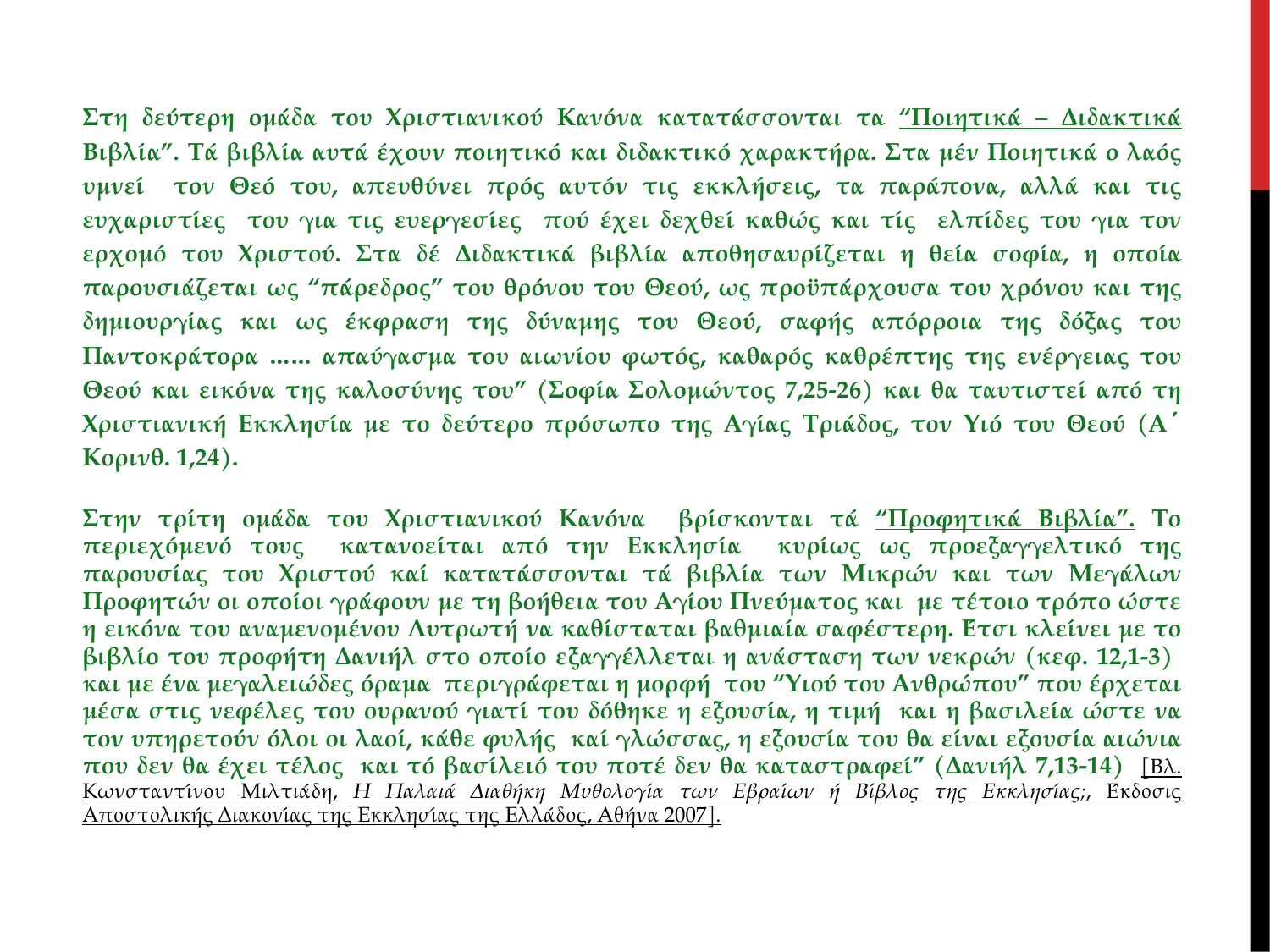

Στη δεύτερη ομάδα του Χριστιανικού Κανόνα κατατάσσονται τα “Ποιητικά – Διδακτικά Βιβλία”. Τά βιβλία αυτά έχουν ποιητικό και διδακτικό χαρακτήρα. Στα μέν Ποιητικά ο λαός υμνεί  τον Θεό του, απευθύνει πρός αυτόν τις εκκλήσεις, τα παράπονα, αλλά και τις ευχαριστίες  του για τις ευεργεσίες  πού έχει δεχθεί καθώς και τίς  ελπίδες του για τον ερχομό του Χριστού. Στα δέ Διδακτικά βιβλία αποθησαυρίζεται η θεία σοφία, η οποία παρουσιάζεται ως “πάρεδρος” του θρόνου του Θεού, ως προϋπάρχουσα του χρόνου και της δημιουργίας και ως έκφραση της δύναμης του Θεού, σαφής απόρροια της δόξας του Παντοκράτορα …… απαύγασμα του αιωνίου φωτός, καθαρός καθρέπτης της ενέργειας του Θεού και εικόνα της καλοσύνης του” (Σοφία Σολομώντος 7,25-26) και θα ταυτιστεί από τη Χριστιανική Εκκλησία με το δεύτερο πρόσωπο της Αγίας Τριάδος, τον Υιό του Θεού (Α΄ Κορινθ. 1,24).

Στην τρίτη ομάδα του Χριστιανικού Κανόνα  βρίσκονται τά “Προφητικά Βιβλία”. Το περιεχόμενό τους  κατανοείται από την Εκκλησία  κυρίως ως προεξαγγελτικό της παρουσίας του Χριστού καί κατατάσσονται τά βιβλία των Μικρών και των Μεγάλων Προφητών οι οποίοι γράφουν με τη βοήθεια του Αγίου Πνεύματος και  με τέτοιο τρόπο ώστε η εικόνα του αναμενομένου Λυτρωτή να καθίσταται βαθμιαία σαφέστερη. Έτσι κλείνει με το βιβλίο του προφήτη Δανιήλ στο οποίο εξαγγέλλεται η ανάσταση των νεκρών (κεφ. 12,1-3)  και με ένα μεγαλειώδες όραμα  περιγράφεται η μορφή  του “Υιού του Ανθρώπου” που έρχεται μέσα στις νεφέλες του ουρανού γιατί του δόθηκε η εξουσία, η τιμή  και η βασιλεία ώστε να τον υπηρετούν όλοι οι λαοί, κάθε φυλής  καί γλώσσας, η εξουσία του θα είναι εξουσία αιώνια που δεν θα έχει τέλος  και τό βασίλειό του ποτέ δεν θα καταστραφεί” (Δανιήλ 7,13-14)  [Βλ. Κωνσταντίνου Μιλτιάδη, Η Παλαιά Διαθήκη Μυθολογία των Εβραίων ή Βίβλος της Εκκλησίας;, Έκδοσις Αποστολικής Διακονίας της Εκκλησίας της Ελλάδος, Αθήνα 2007].